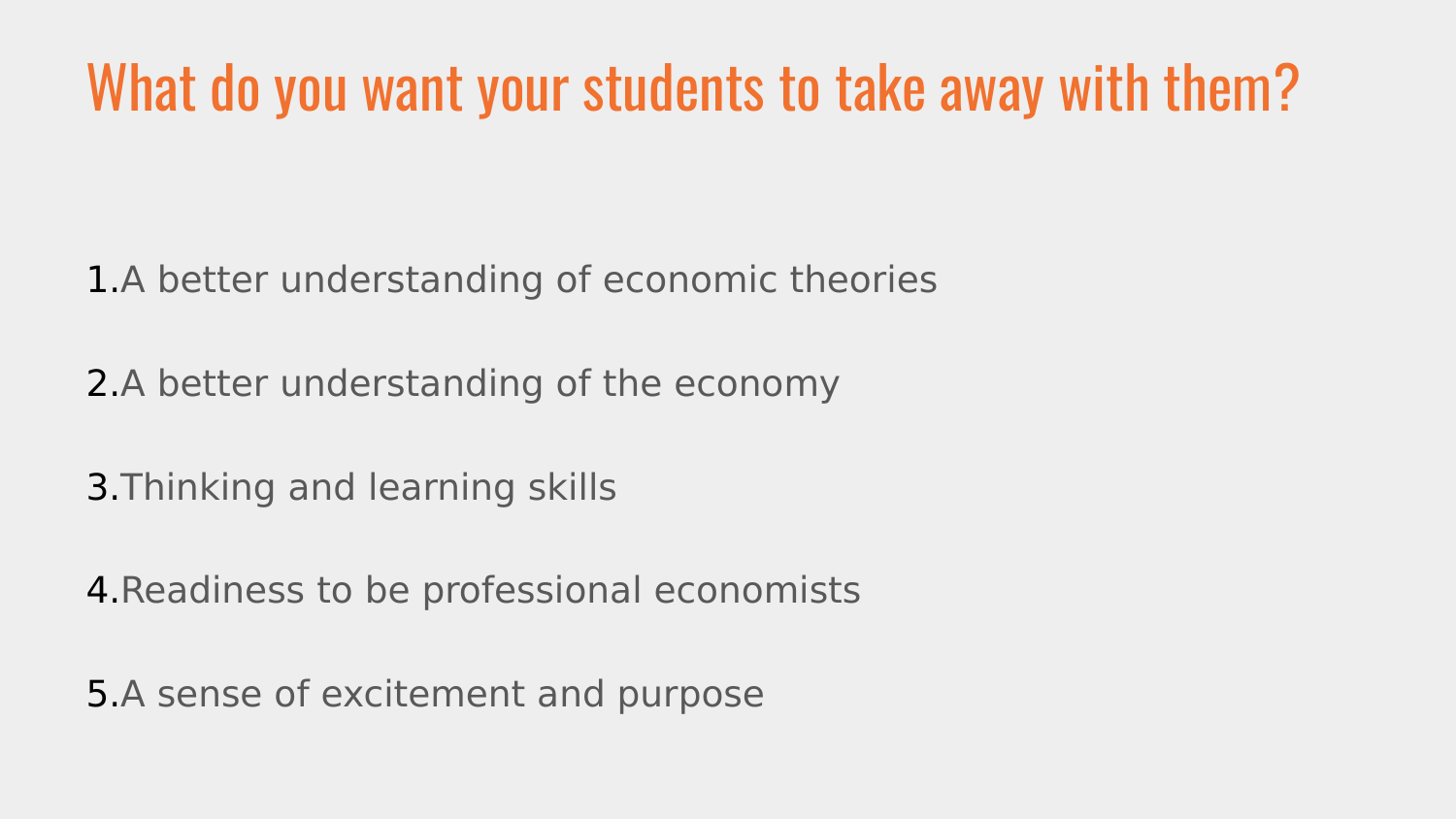

# What do you want your students to take away with them?
A better understanding of economic theories
A better understanding of the economy
Thinking and learning skills
Readiness to be professional economists
A sense of excitement and purpose